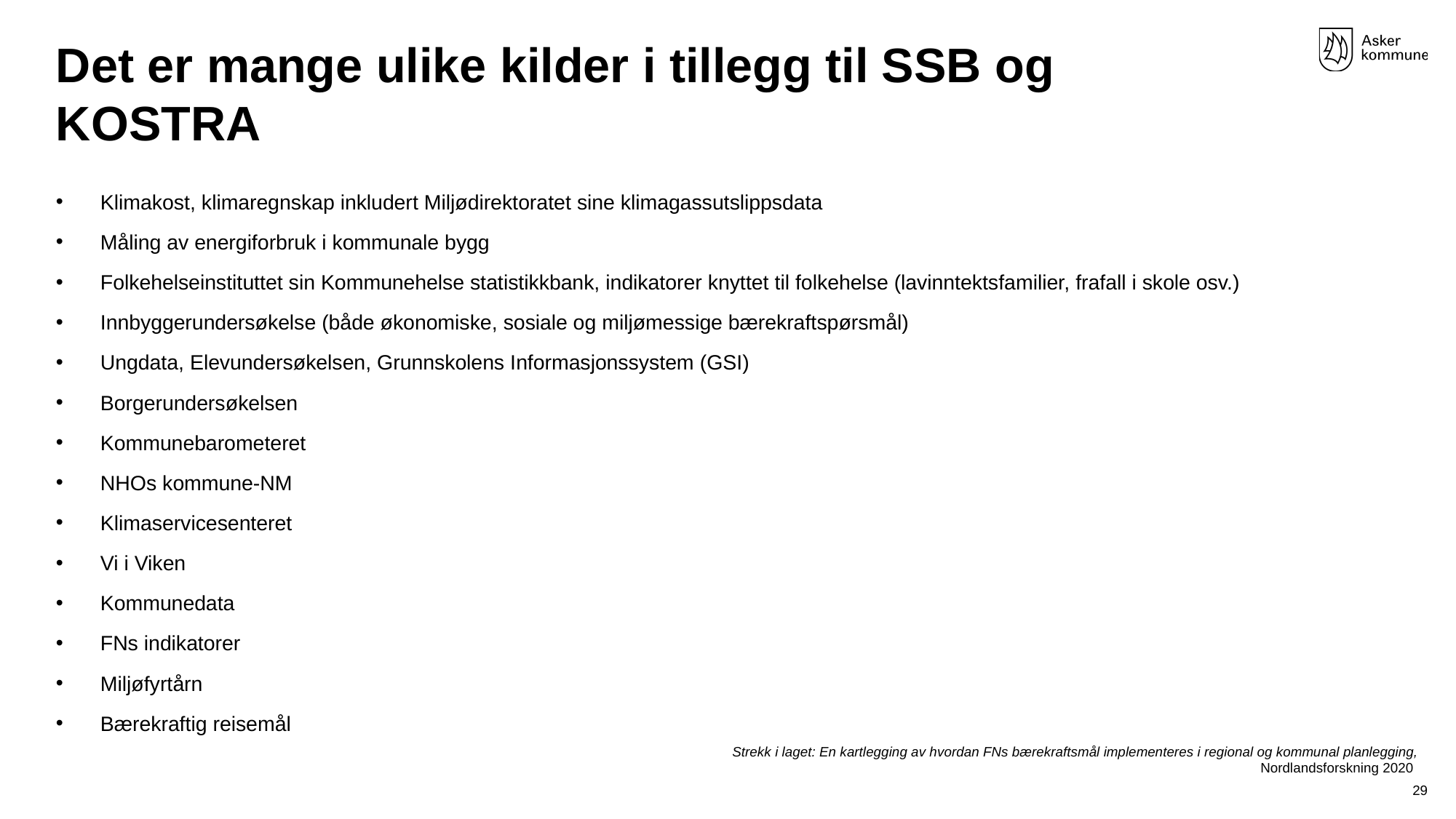

# Det er mange ulike kilder i tillegg til SSB og KOSTRA
Klimakost, klimaregnskap inkludert Miljødirektoratet sine klimagassutslippsdata
Måling av energiforbruk i kommunale bygg
Folkehelseinstituttet sin Kommunehelse statistikkbank, indikatorer knyttet til folkehelse (lavinntektsfamilier, frafall i skole osv.)
Innbyggerundersøkelse (både økonomiske, sosiale og miljømessige bærekraftspørsmål)
Ungdata, Elevundersøkelsen, Grunnskolens Informasjonssystem (GSI)
Borgerundersøkelsen
Kommunebarometeret
NHOs kommune-NM
Klimaservicesenteret
Vi i Viken
Kommunedata
FNs indikatorer
Miljøfyrtårn
Bærekraftig reisemål
Strekk i laget: En kartlegging av hvordan FNs bærekraftsmål implementeres i regional og kommunal planlegging, Nordlandsforskning 2020
29